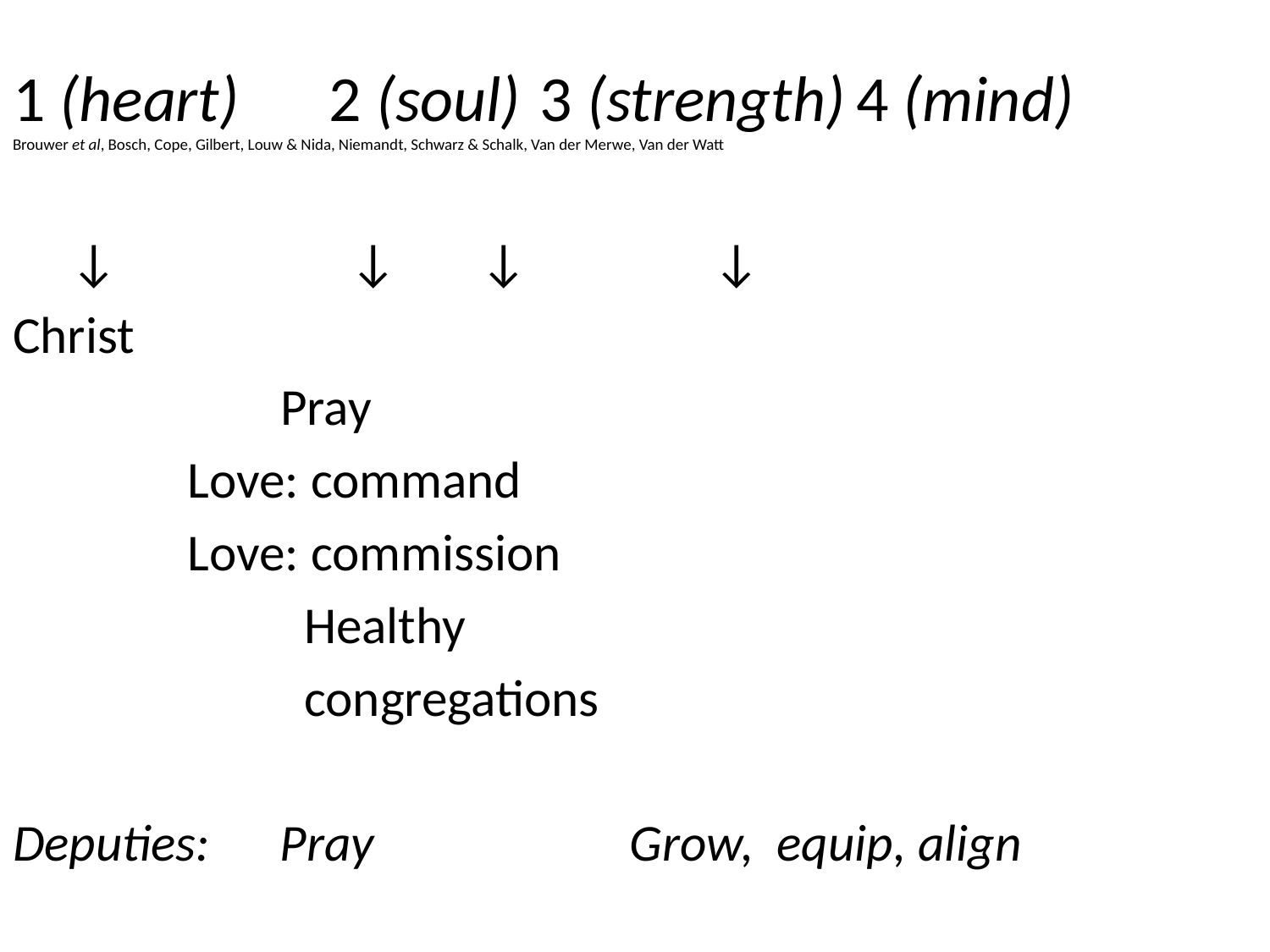

# 1 (heart)	2 (soul)	3 (strength)	4 (mind) Brouwer et al, Bosch, Cope, Gilbert, Louw & Nida, Niemandt, Schwarz & Schalk, Van der Merwe, Van der Watt
     ↓                    ↓		↓			↓
Christ
                       Pray
			     Love: command
			     Love: commission
						               Healthy
						               congregations

Deputies:      Pray                      Grow,  equip, align